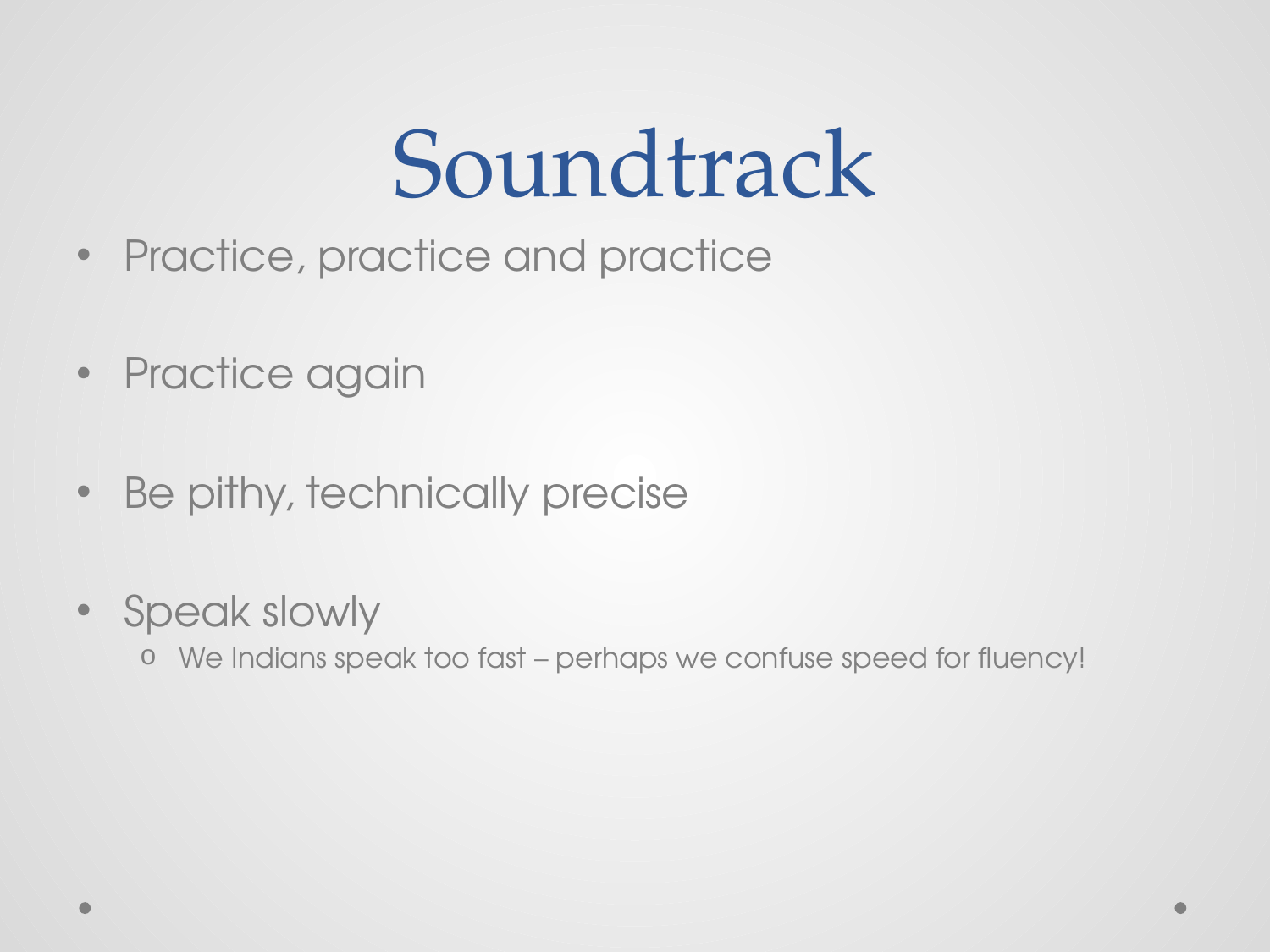

# Soundtrack
Practice, practice and practice

Practice again

Be pithy, technically precise

Speak slowly
We Indians speak too fast – perhaps we confuse speed for fluency!